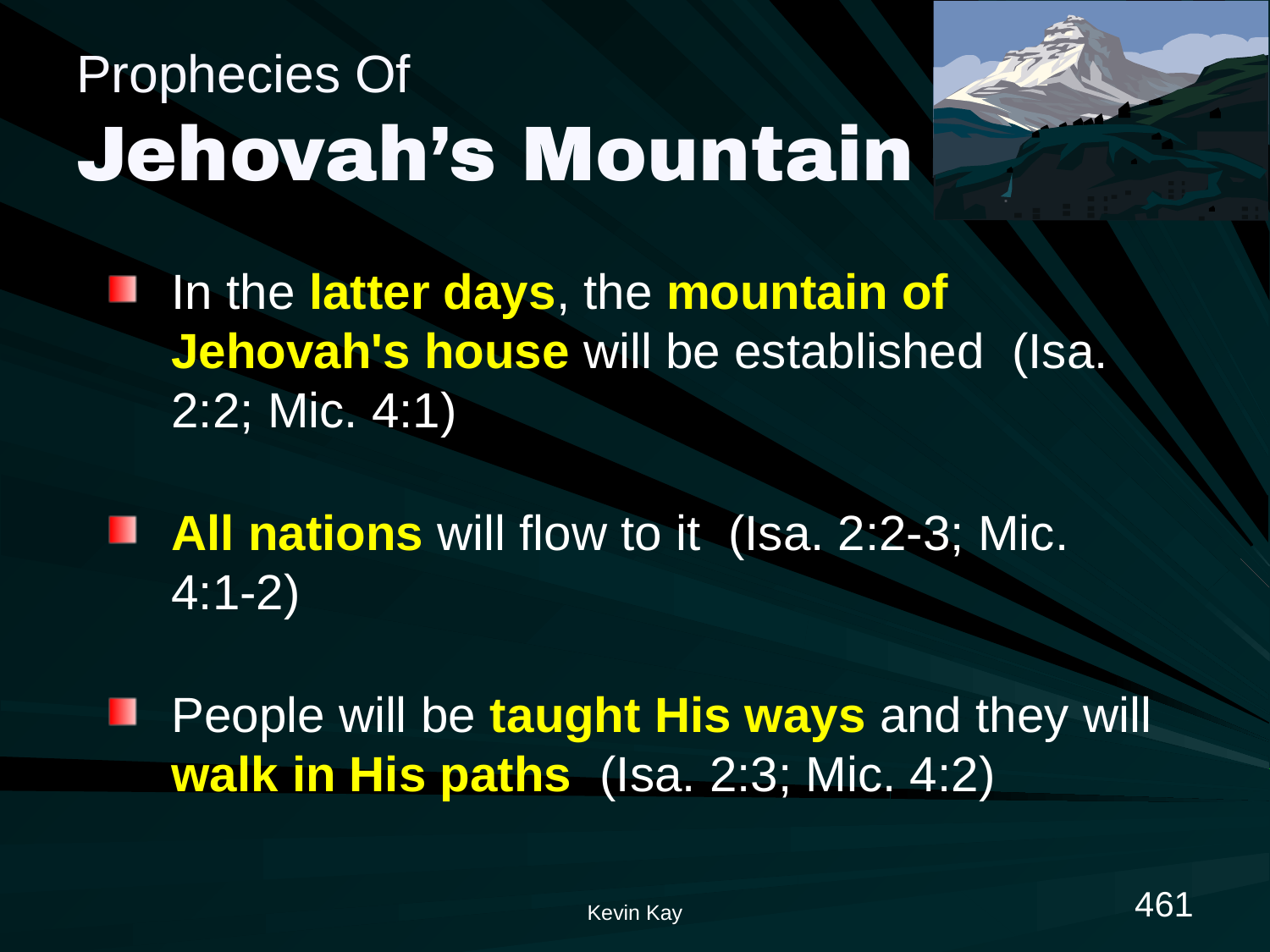

# Prophecies Of Jehovah’s Mountain
In the latter days, the mountain of Jehovah's house will be established  (Isa. 2:2; Mic. 4:1)
All nations will flow to it  (Isa. 2:2-3; Mic. 4:1-2)
People will be taught His ways and they will walk in His paths  (Isa. 2:3; Mic. 4:2)
461
Kevin Kay